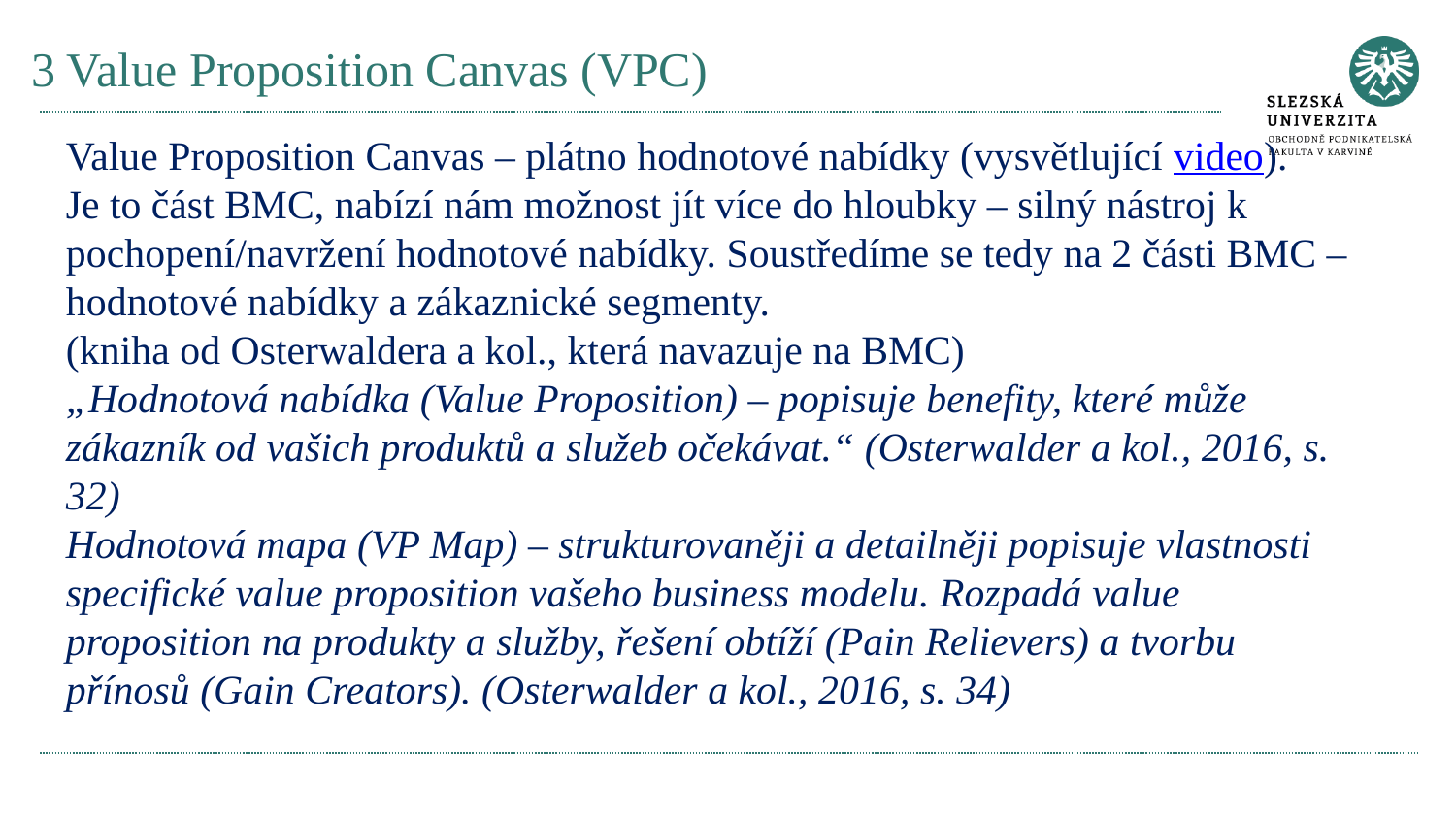

# 3 Value Proposition Canvas (VPC)
Value Proposition Canvas – plátno hodnotové nabídky (vysvětlující video).
Je to část BMC, nabízí nám možnost jít více do hloubky – silný nástroj k pochopení/navržení hodnotové nabídky. Soustředíme se tedy na 2 části BMC – hodnotové nabídky a zákaznické segmenty.
(kniha od Osterwaldera a kol., která navazuje na BMC)
„Hodnotová nabídka (Value Proposition) – popisuje benefity, které může zákazník od vašich produktů a služeb očekávat.“ (Osterwalder a kol., 2016, s. 32)
Hodnotová mapa (VP Map) – strukturovaněji a detailněji popisuje vlastnosti specifické value proposition vašeho business modelu. Rozpadá value proposition na produkty a služby, řešení obtíží (Pain Relievers) a tvorbu přínosů (Gain Creators). (Osterwalder a kol., 2016, s. 34)